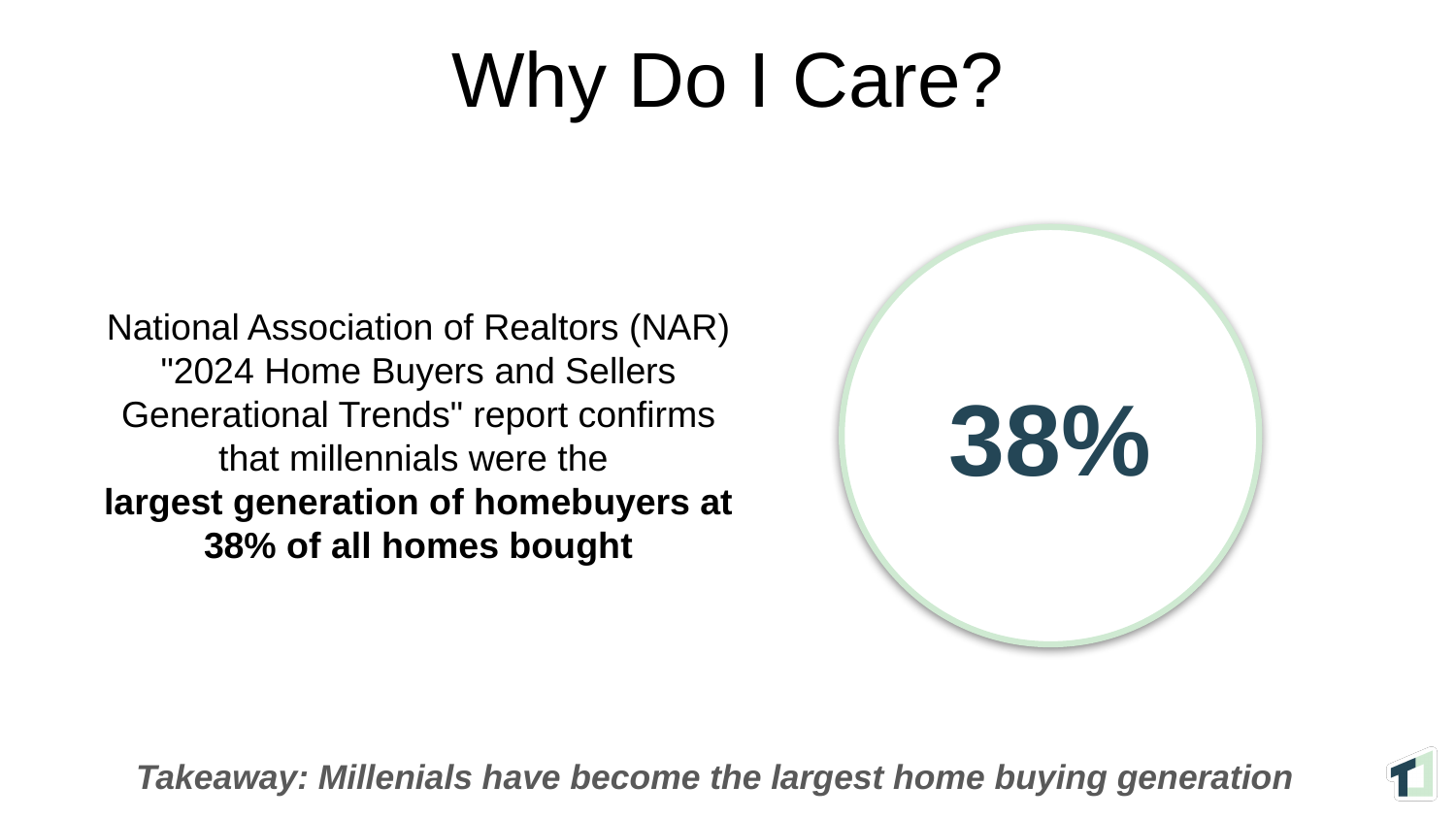

Why Do I Care?
38%
National Association of Realtors (NAR) "2024 Home Buyers and Sellers Generational Trends" report confirms that millennials were the
largest generation of homebuyers at 38% of all homes bought
Takeaway: Millenials have become the largest home buying generation